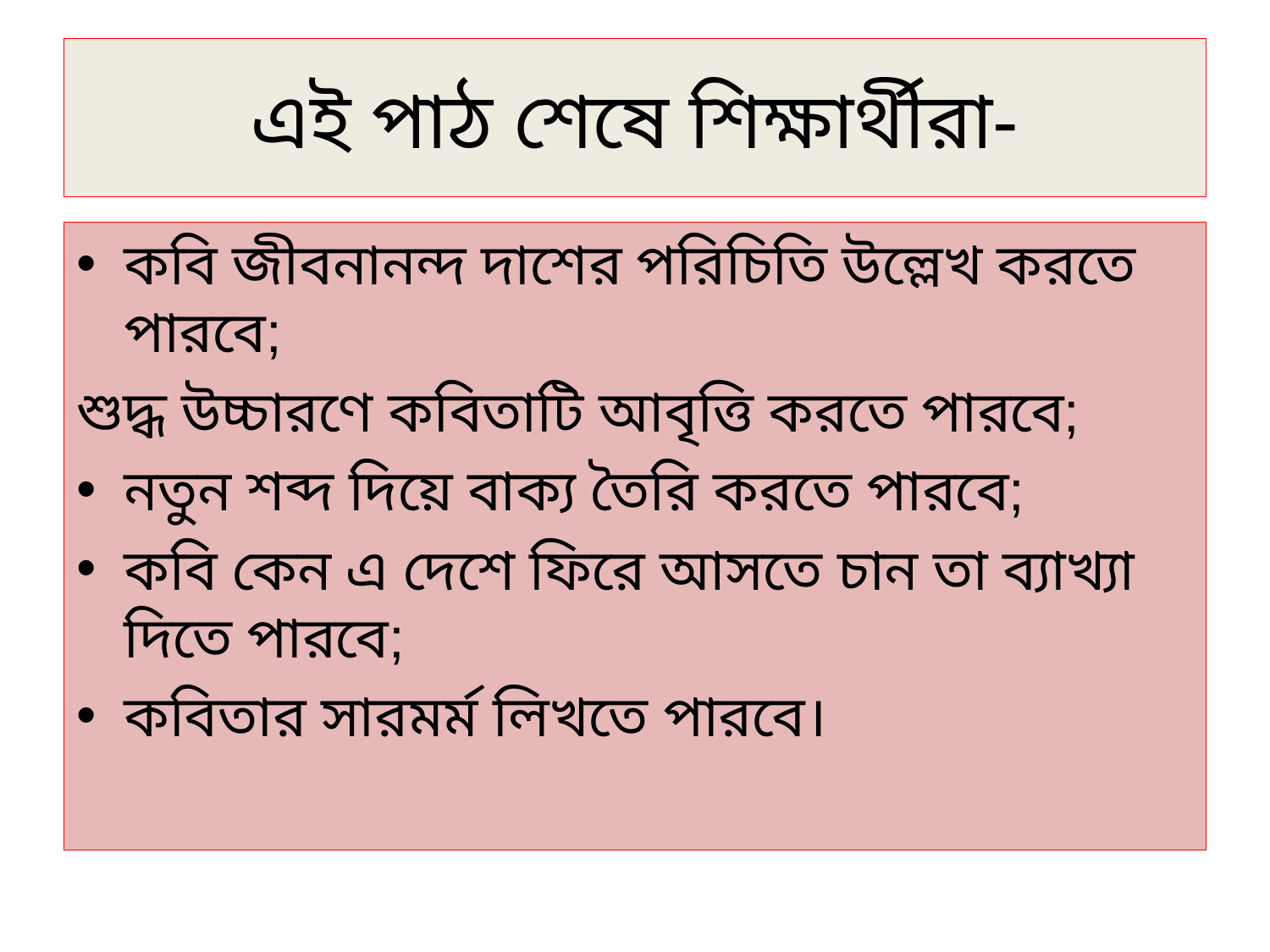

# এই পাঠ শেষে শিক্ষার্থীরা-
কবি জীবনানন্দ দাশের পরিচিতি উল্লেখ করতে পারবে;
শুদ্ধ উচ্চারণে কবিতাটি আবৃত্তি করতে পারবে;
নতুন শব্দ দিয়ে বাক্য তৈরি করতে পারবে;
কবি কেন এ দেশে ফিরে আসতে চান তা ব্যাখ্যা দিতে পারবে;
কবিতার সারমর্ম লিখতে পারবে।